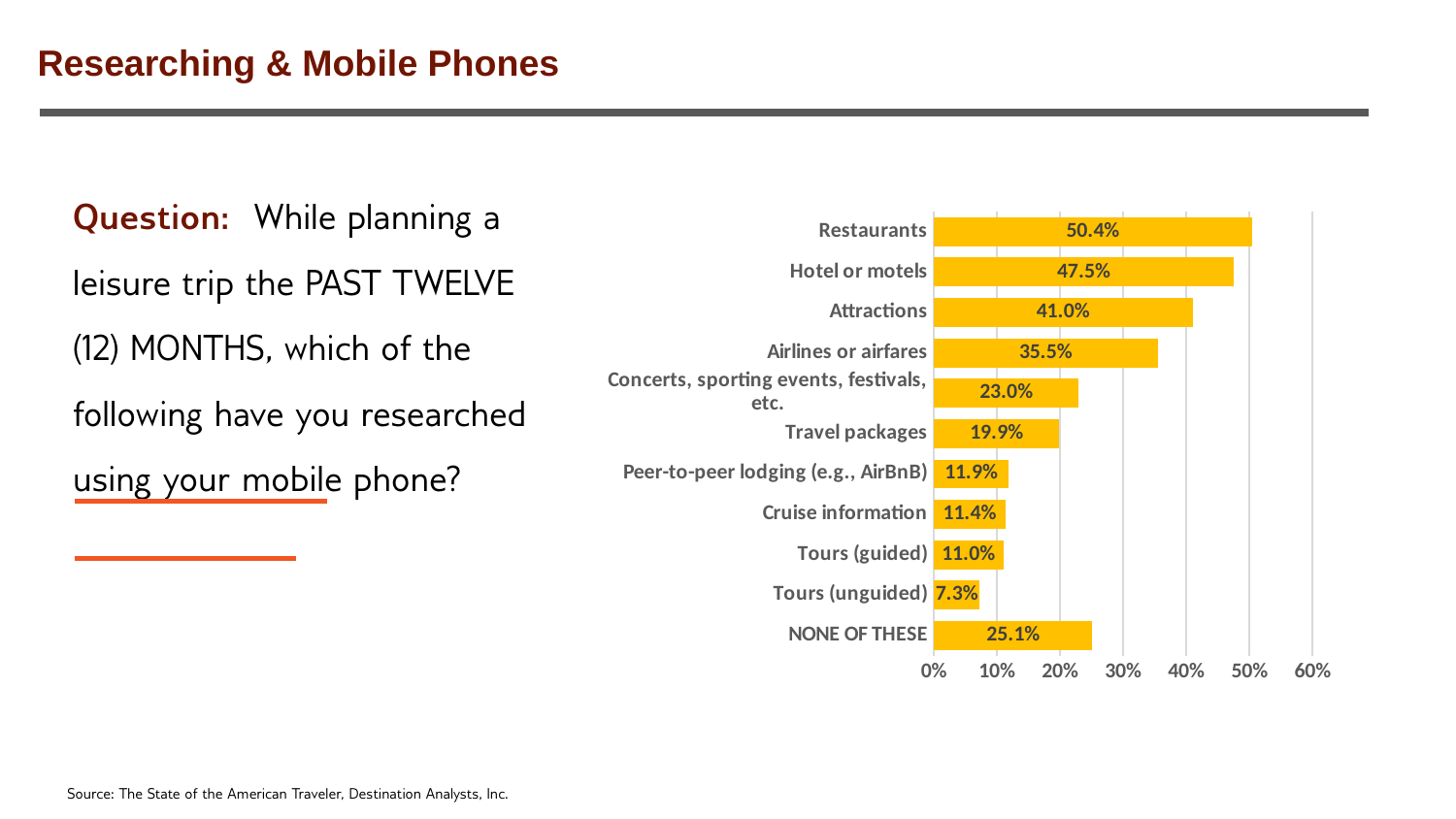

Executive Summary (cont.)
Researching & Mobile Phones
Question:  While planning a leisure trip the PAST TWELVE (12) MONTHS, which of the following have you researched using your mobile phone?

### Chart

| Category |  |
|---|---|
| NONE OF THESE | 0.25140809011776755 |
| Tours (unguided) | 0.07270865335381464 |
| Tours (guided) | 0.11008704557091654 |
| Cruise information | 0.11367127496159755 |
| Peer-to-peer lodging (e.g., AirBnB) | 0.1187916026625704 |
| Travel packages | 0.19918074756784435 |
| Concerts, sporting events, festivals, etc. | 0.22990271377368152 |
| Airlines or airfares | 0.3548387096774194 |
| Attractions | 0.41013824884792627 |
| Hotel or motels | 0.4751664106502816 |
| Restaurants | 0.5038402457757296 |
Source: The State of the American Traveler, Destination Analysts, Inc.